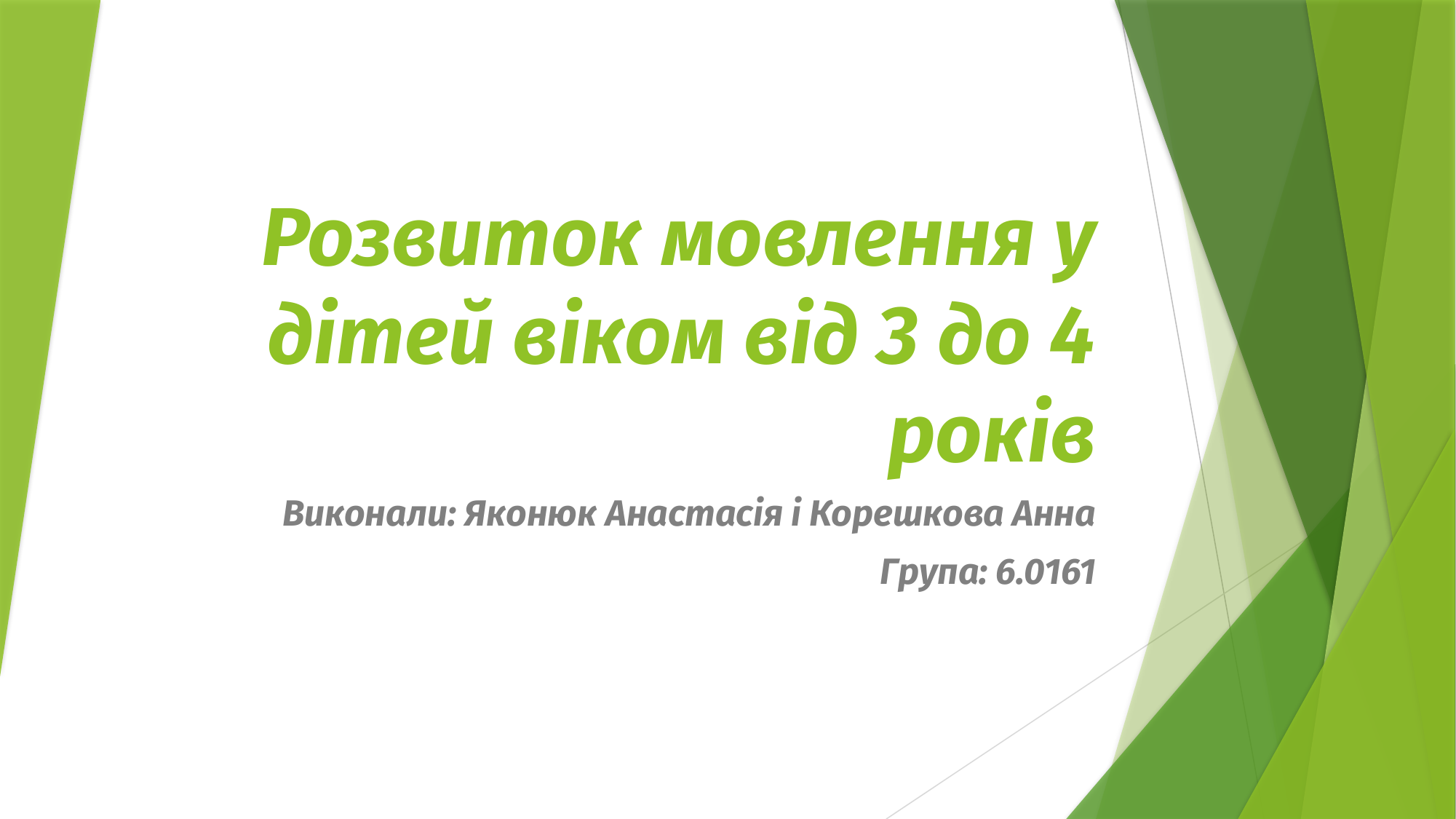

# Розвиток мовлення у дітей віком від 3 до 4 років
Виконали: Яконюк Анастасія і Корешкова Анна
Група: 6.0161